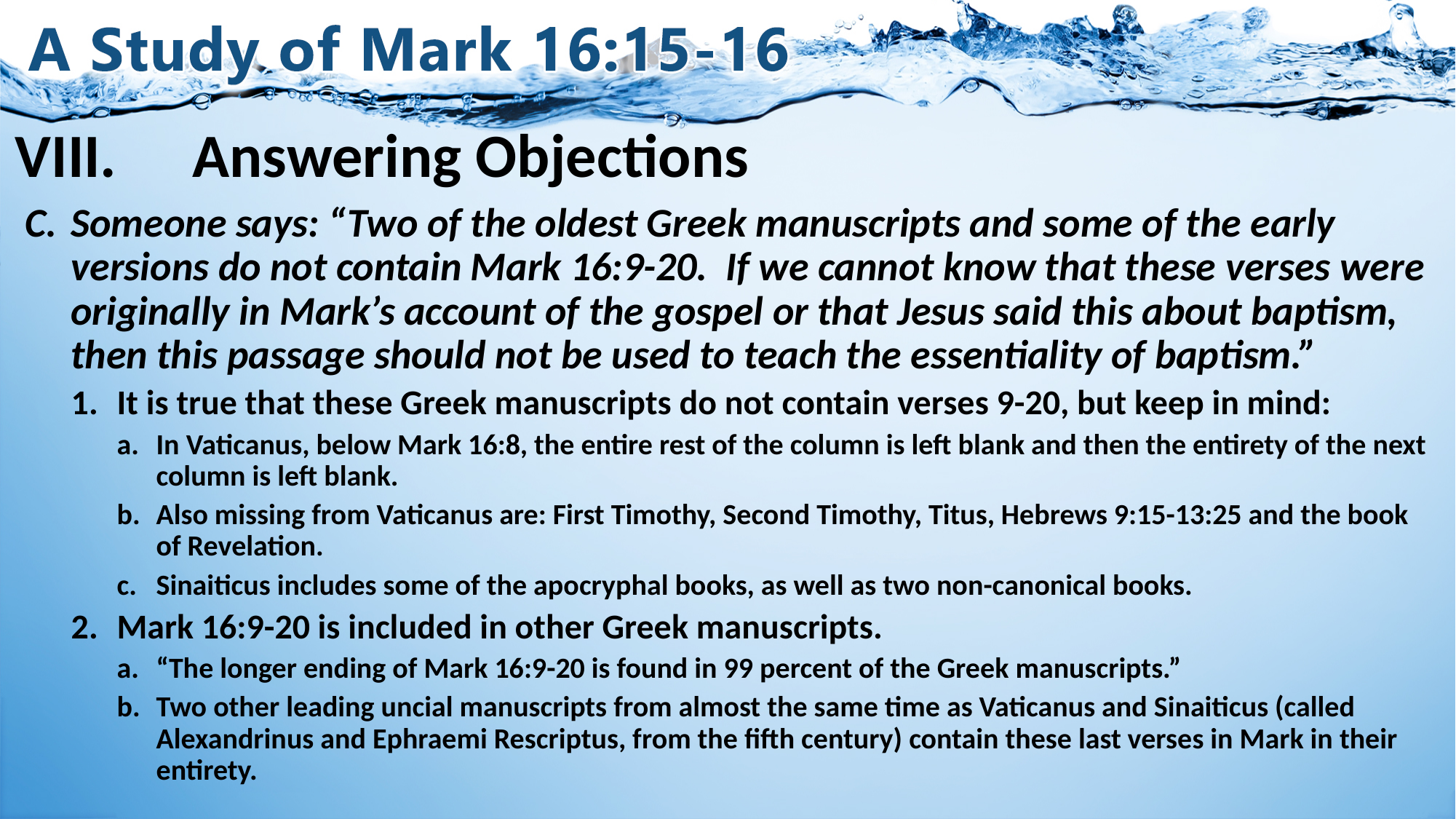

# VIII.	Answering Objections
Someone says: “Two of the oldest Greek manuscripts and some of the early versions do not contain Mark 16:9-20.  If we cannot know that these verses were originally in Mark’s account of the gospel or that Jesus said this about baptism, then this passage should not be used to teach the essentiality of baptism.”
It is true that these Greek manuscripts do not contain verses 9-20, but keep in mind:
In Vaticanus, below Mark 16:8, the entire rest of the column is left blank and then the entirety of the next column is left blank.
Also missing from Vaticanus are: First Timothy, Second Timothy, Titus, Hebrews 9:15-13:25 and the book of Revelation.
Sinaiticus includes some of the apocryphal books, as well as two non-canonical books.
Mark 16:9-20 is included in other Greek manuscripts.
“The longer ending of Mark 16:9-20 is found in 99 percent of the Greek manuscripts.”
Two other leading uncial manuscripts from almost the same time as Vaticanus and Sinaiticus (called Alexandrinus and Ephraemi Rescriptus, from the fifth century) contain these last verses in Mark in their entirety.